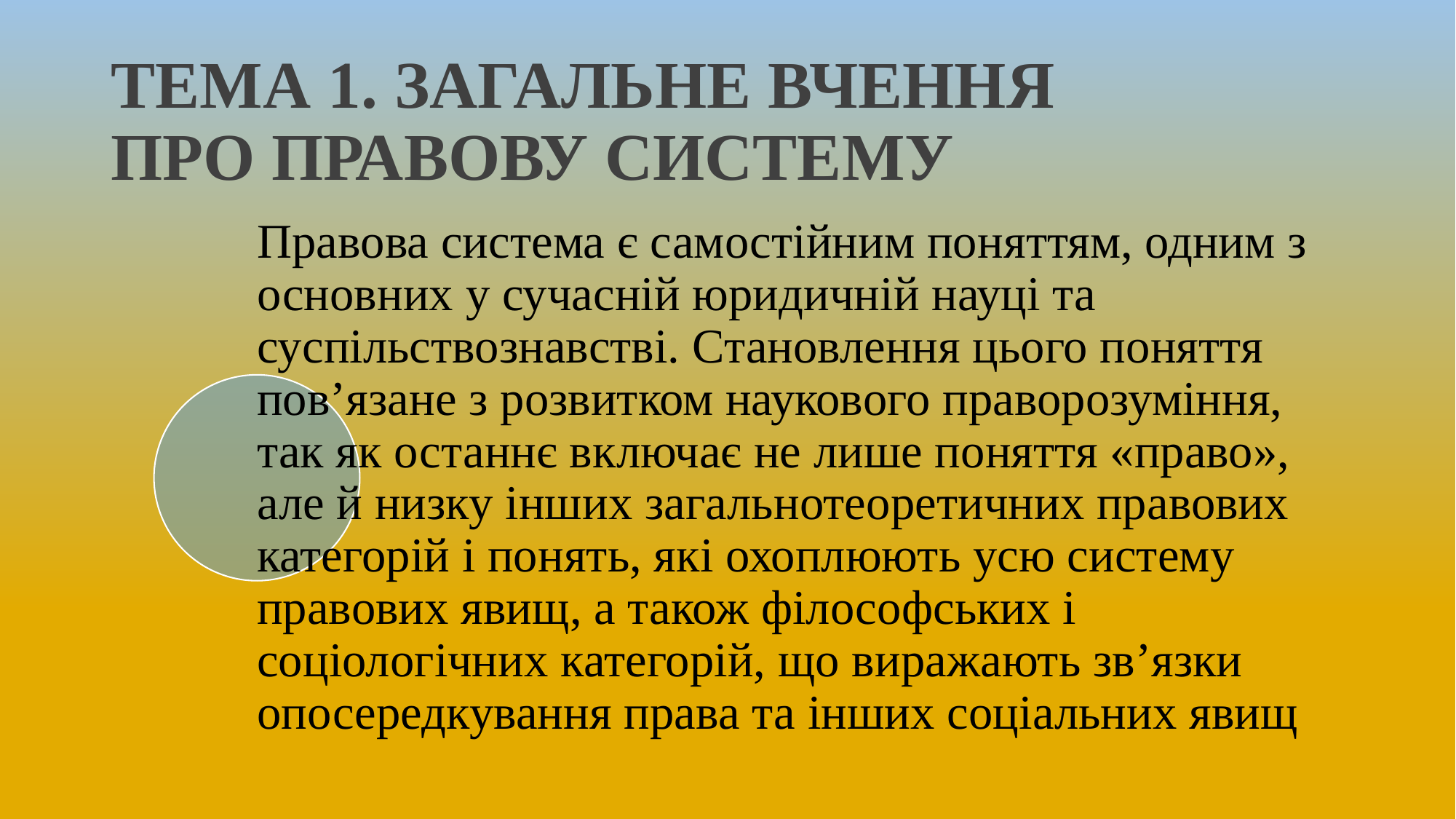

# ТЕМА 1. ЗАГАЛЬНЕ ВЧЕННЯ ПРО ПРАВОВУ СИСТЕМУ
Правова система є самостійним поняттям, одним з основних у сучасній юридичній науці та суспільствознавстві. Становлення цього поняття пов’язане з розвитком наукового праворозуміння, так як останнє включає не лише поняття «право», але й низку інших загальнотеоретичних правових категорій і понять, які охоплюють усю систему правових явищ, а також філософських і соціологічних категорій, що виражають зв’язки опосередкування права та інших соціальних явищ